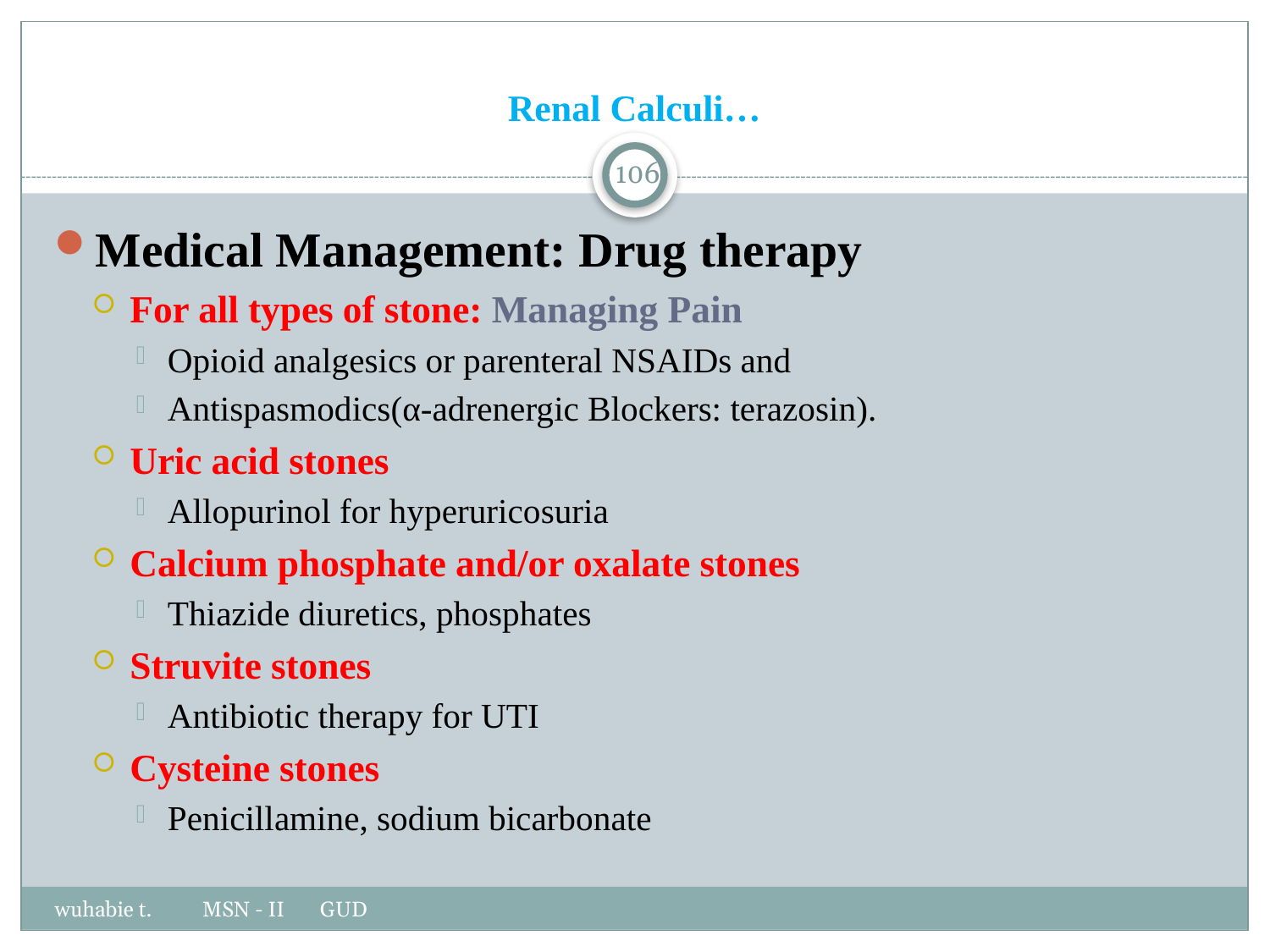

# Renal Calculi…
106
Medical Management: Drug therapy
For all types of stone: Managing Pain
Opioid analgesics or parenteral NSAIDs and
Antispasmodics(α-adrenergic Blockers: terazosin).
Uric acid stones
Allopurinol for hyperuricosuria
Calcium phosphate and/or oxalate stones
Thiazide diuretics, phosphates
Struvite stones
Antibiotic therapy for UTI
Cysteine stones
Penicillamine, sodium bicarbonate

wuhabie t.          MSN - II       GUD